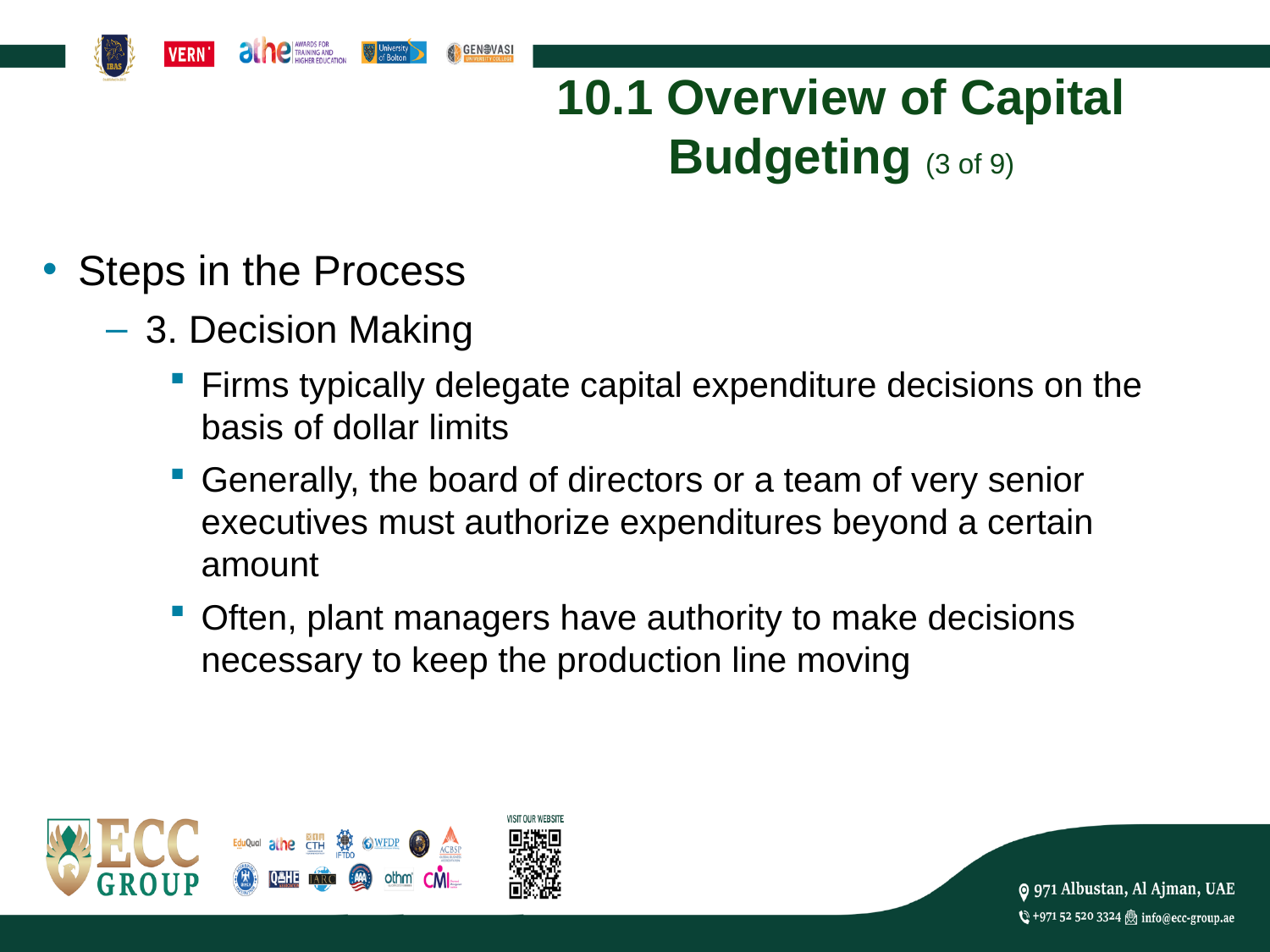

# 10.1 Overview of Capital Budgeting (3 of 9)
Steps in the Process
3. Decision Making
Firms typically delegate capital expenditure decisions on the basis of dollar limits
Generally, the board of directors or a team of very senior executives must authorize expenditures beyond a certain amount
Often, plant managers have authority to make decisions necessary to keep the production line moving